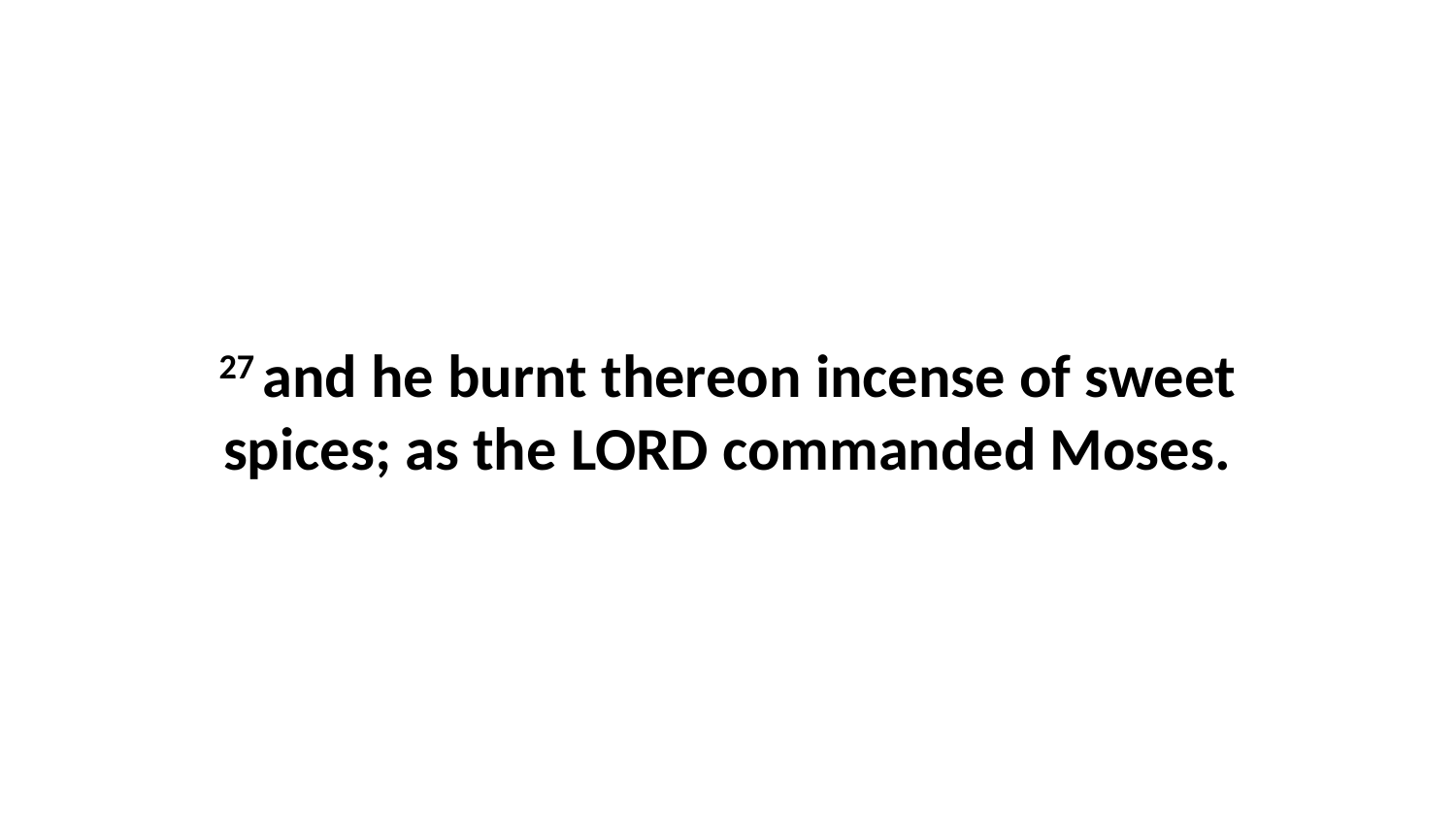

27 and he burnt thereon incense of sweet spices; as the LORD commanded Moses.